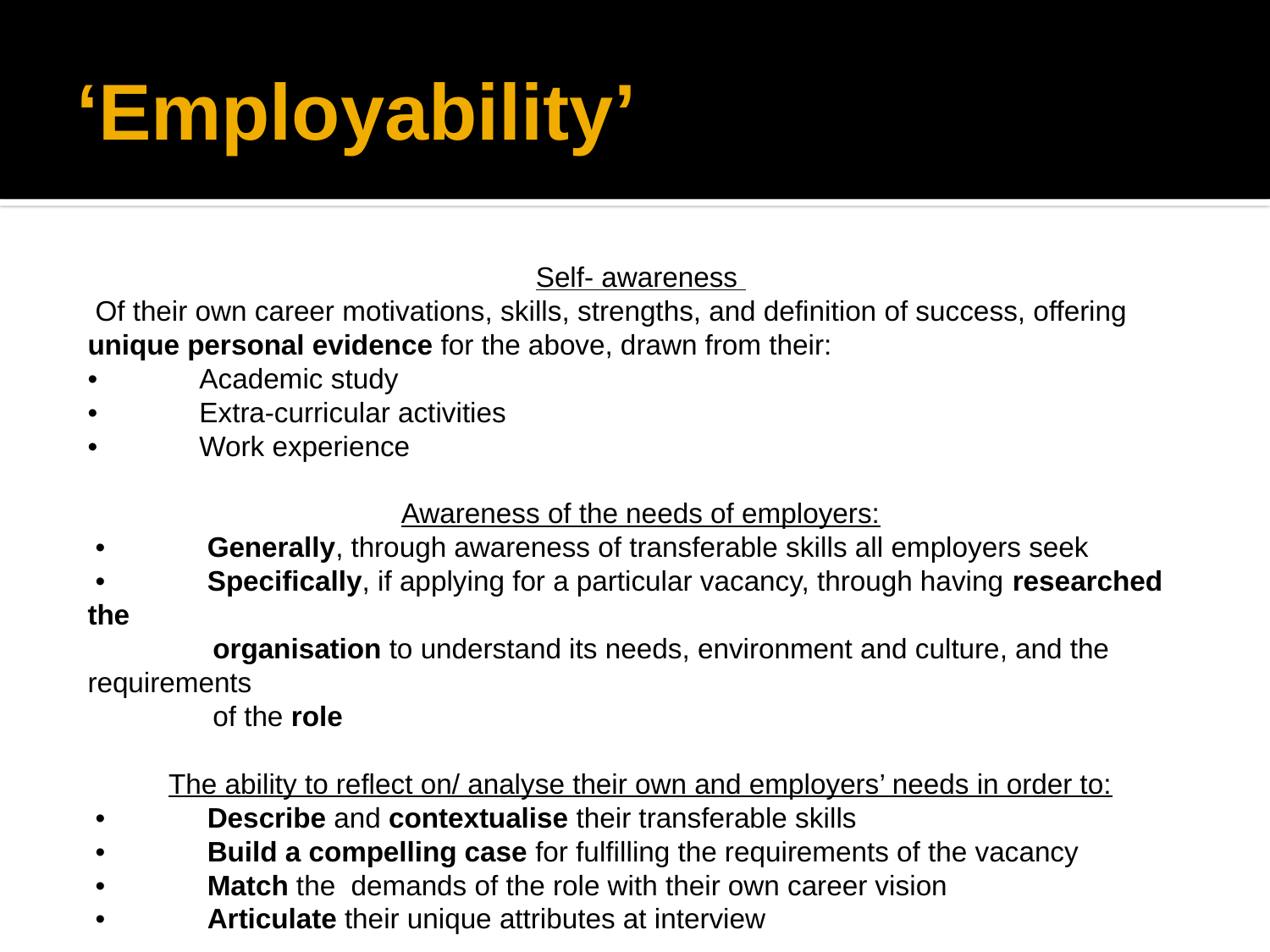

# ‘Employability’
Self- awareness
 Of their own career motivations, skills, strengths, and definition of success, offering unique personal evidence for the above, drawn from their:
•             Academic study
•             Extra-curricular activities
•             Work experience

Awareness of the needs of employers:
 •             Generally, through awareness of transferable skills all employers seek
 •             Specifically, if applying for a particular vacancy, through having researched the
                organisation to understand its needs, environment and culture, and the requirements
                of the role

The ability to reflect on/ analyse their own and employers’ needs in order to:
 •             Describe and contextualise their transferable skills
 •             Build a compelling case for fulfilling the requirements of the vacancy
 •             Match the  demands of the role with their own career vision
 •             Articulate their unique attributes at interview